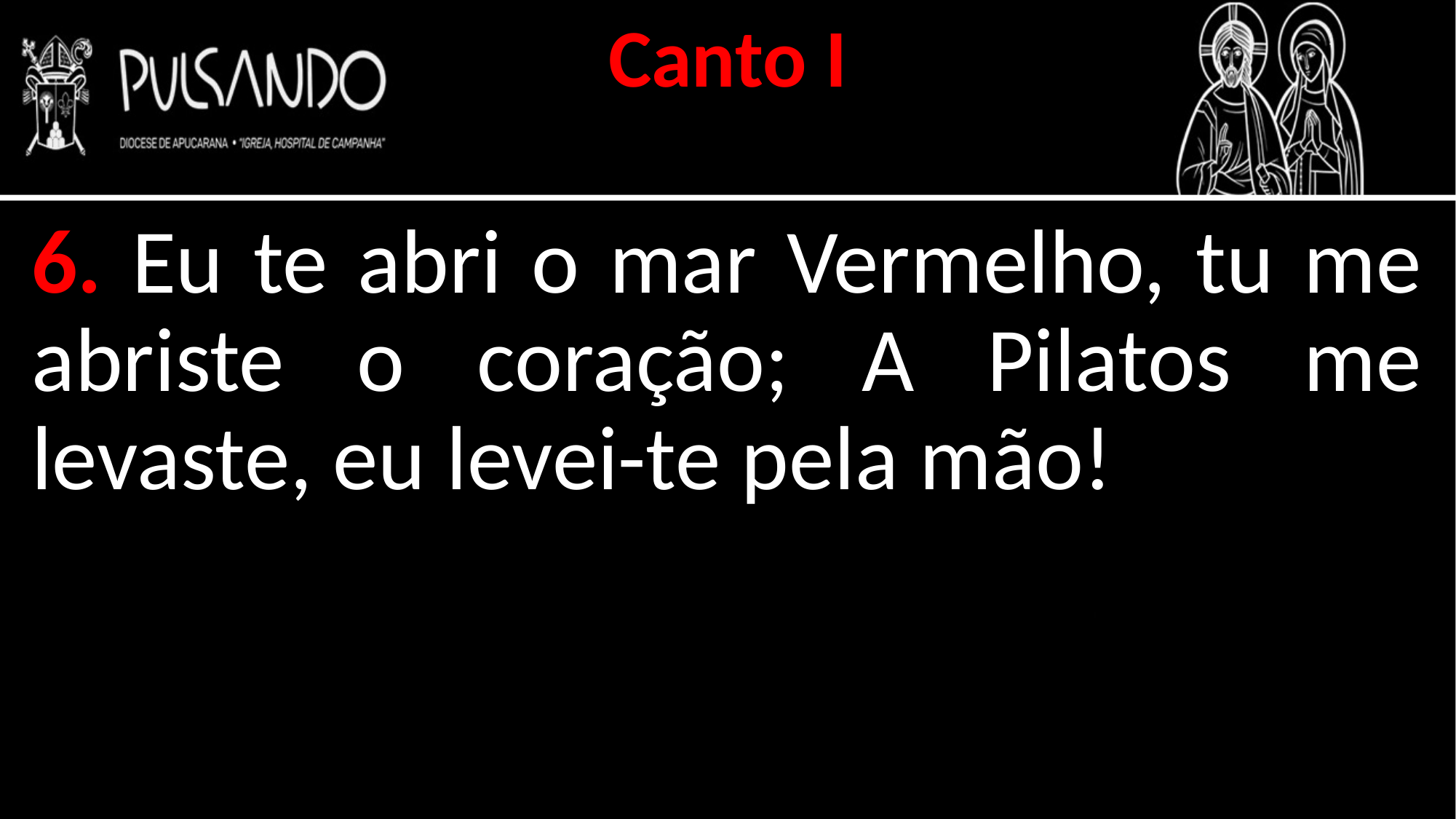

Canto I
6. Eu te abri o mar Vermelho, tu me abriste o coração; A Pilatos me levaste, eu levei-te pela mão!